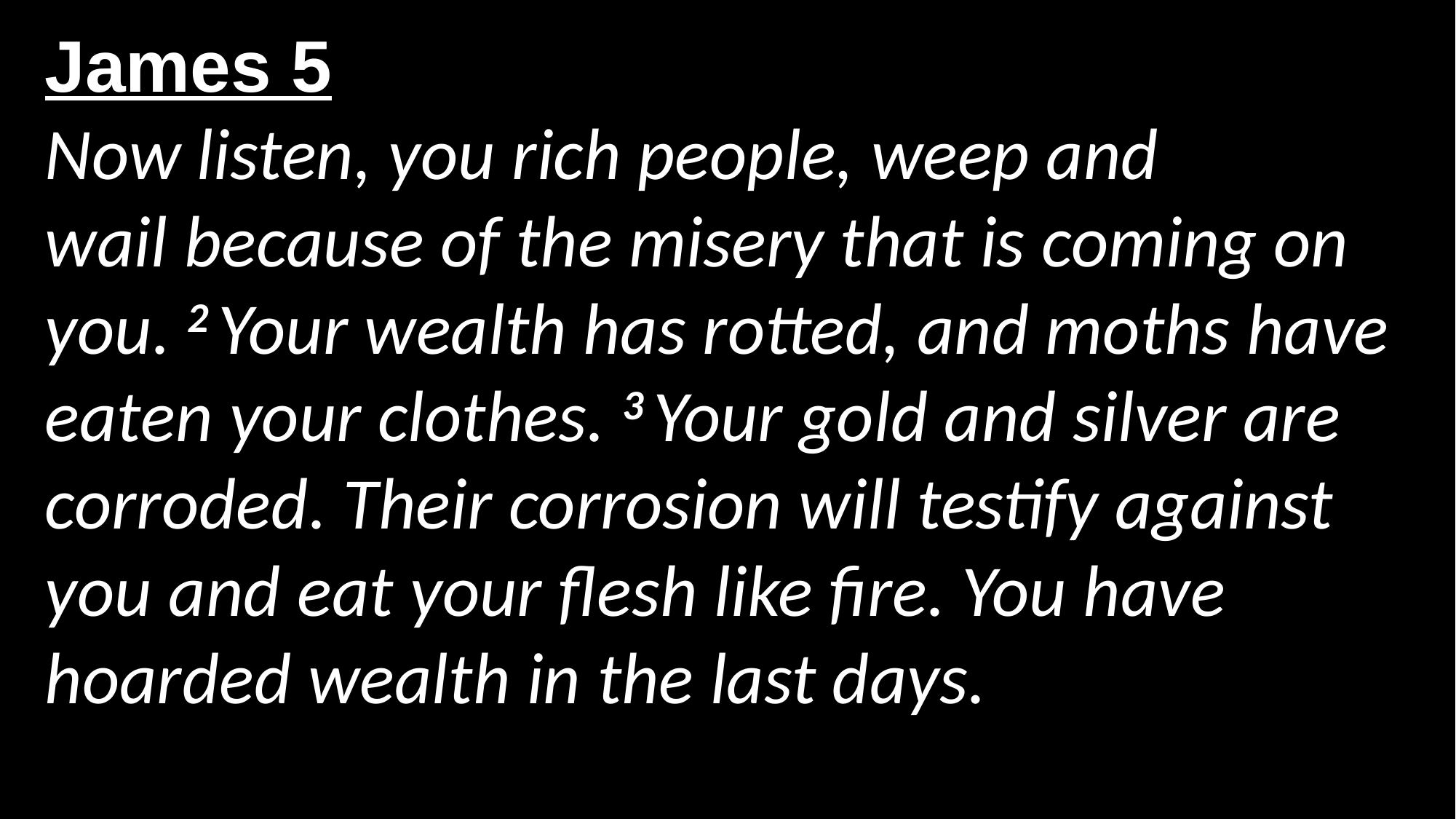

James 5
Now listen, you rich people, weep and wail because of the misery that is coming on you. 2 Your wealth has rotted, and moths have eaten your clothes. 3 Your gold and silver are corroded. Their corrosion will testify against you and eat your flesh like fire. You have hoarded wealth in the last days.